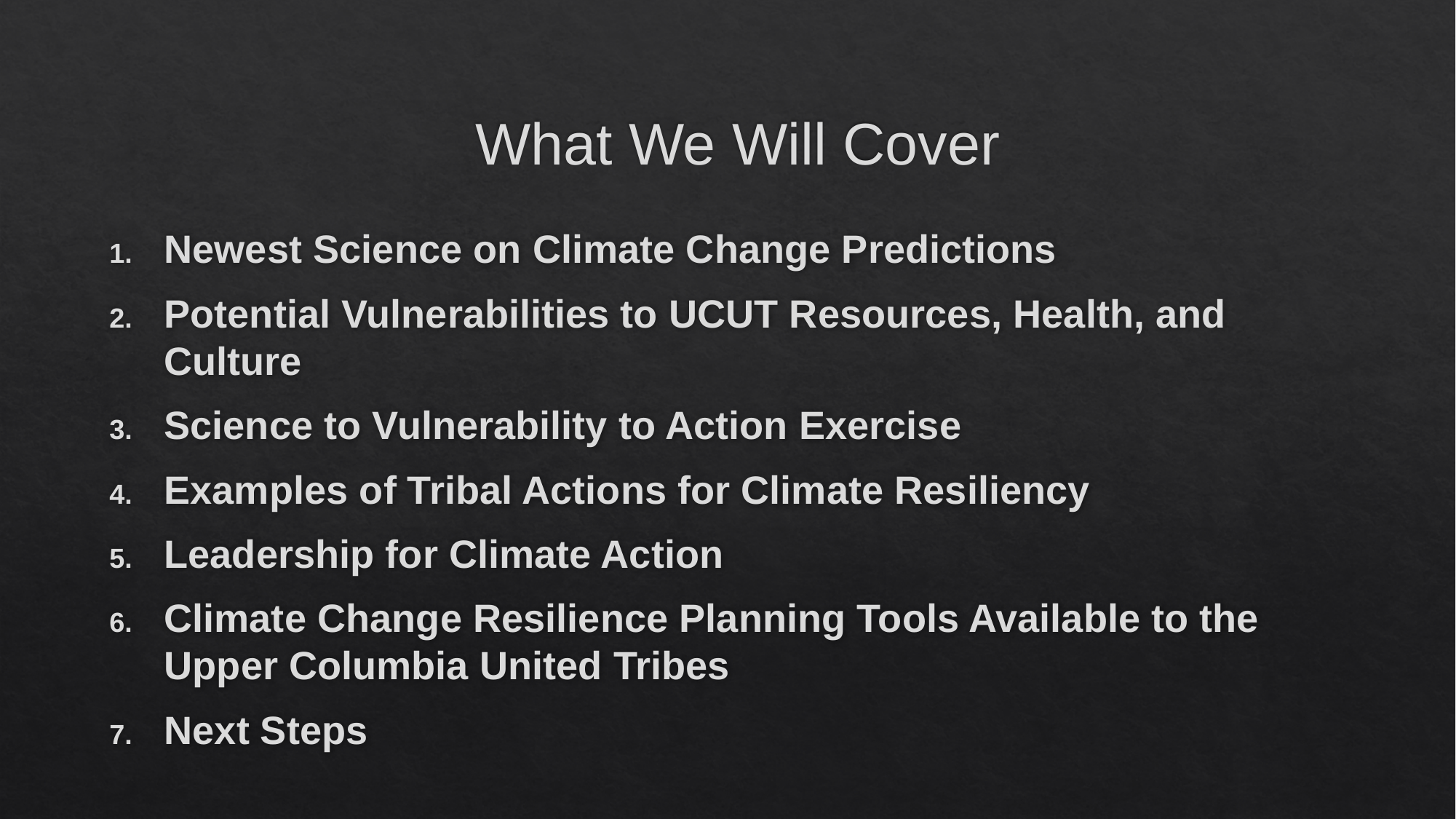

# What We Will Cover
Newest Science on Climate Change Predictions
Potential Vulnerabilities to UCUT Resources, Health, and Culture
Science to Vulnerability to Action Exercise
Examples of Tribal Actions for Climate Resiliency
Leadership for Climate Action
Climate Change Resilience Planning Tools Available to the Upper Columbia United Tribes
Next Steps